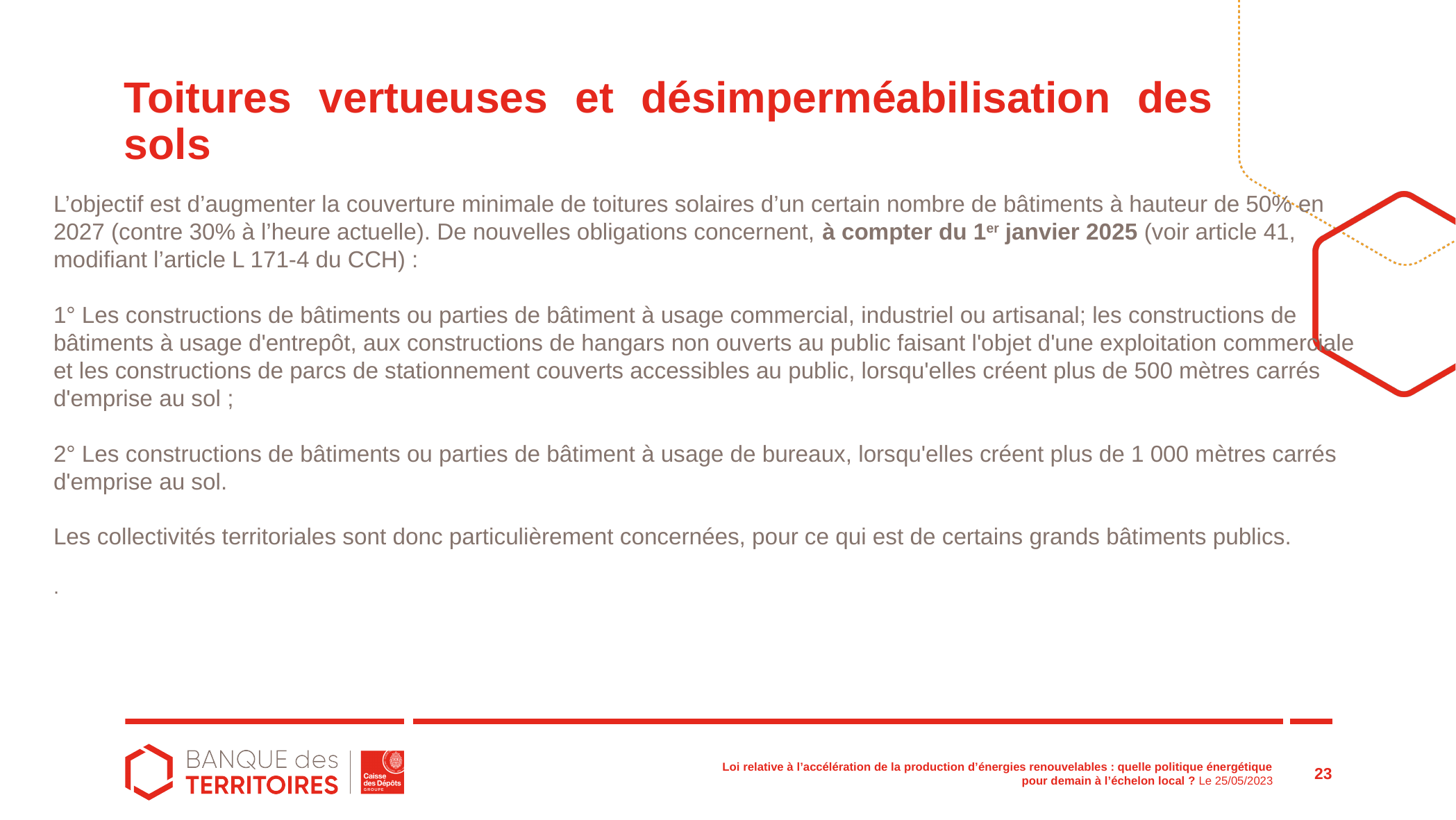

# Toitures vertueuses et désimperméabilisation des sols

L’objectif est d’augmenter la couverture minimale de toitures solaires d’un certain nombre de bâtiments à hauteur de 50% en 2027 (contre 30% à l’heure actuelle). De nouvelles obligations concernent, à compter du 1er janvier 2025 (voir article 41, modifiant l’article L 171-4 du CCH) :

1° Les constructions de bâtiments ou parties de bâtiment à usage commercial, industriel ou artisanal; les constructions de bâtiments à usage d'entrepôt, aux constructions de hangars non ouverts au public faisant l'objet d'une exploitation commerciale et les constructions de parcs de stationnement couverts accessibles au public, lorsqu'elles créent plus de 500 mètres carrés d'emprise au sol ;
2° Les constructions de bâtiments ou parties de bâtiment à usage de bureaux, lorsqu'elles créent plus de 1 000 mètres carrés d'emprise au sol.

Les collectivités territoriales sont donc particulièrement concernées, pour ce qui est de certains grands bâtiments publics.

.

23
Loi relative à l’accélération de la production d’énergies renouvelables : quelle politique énergétique pour demain à l’échelon local ? Le 25/05/2023